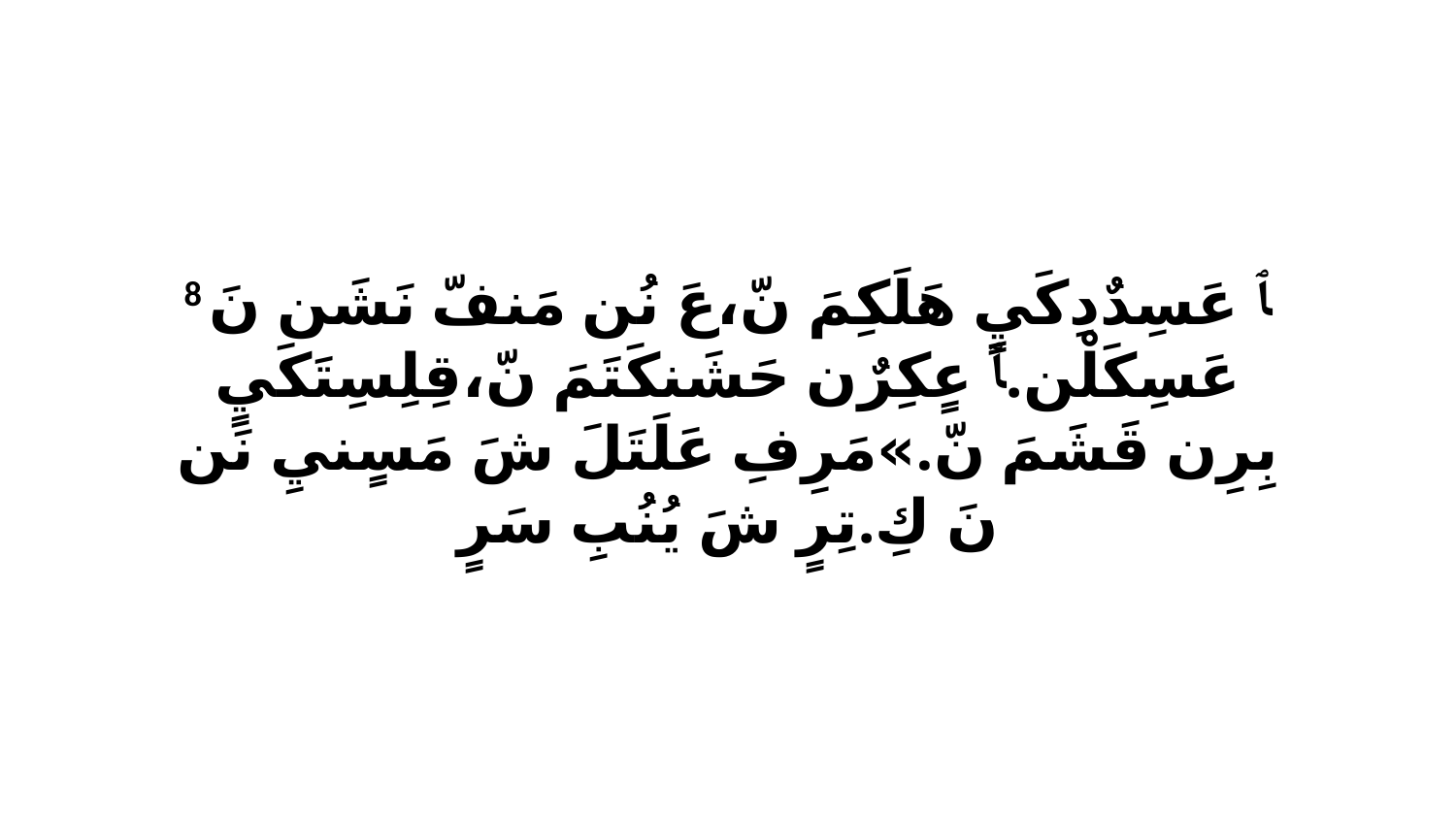

8 ﭑ عَسِدٌدِكَيٍ هَلَكِمَ نّ،عَ نُن مَنفّ نَشَن نَ عَسِكَلْن.ﭑ عٍكِرٌن حَشَنكَتَمَ نّ،قِلِسِتَكَيٍ بِرِن قَشَمَ نّ.»مَرِفِ عَلَتَلَ شَ مَسٍنيِ نَن نَ كِ.تِرٍ شَ يُنُبِ سَرٍ